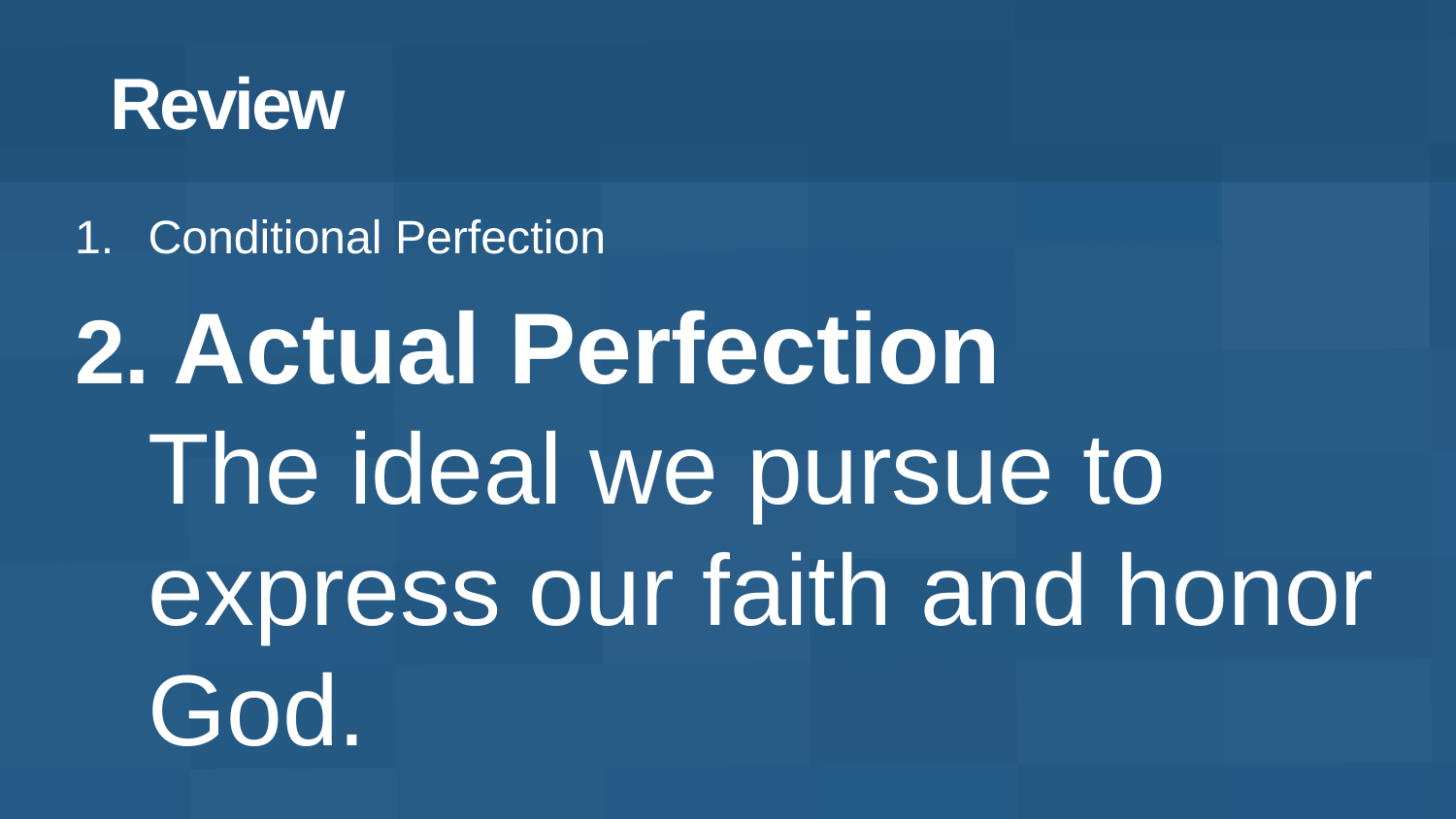

# Review
Conditional Perfection
 Actual Perfection
The ideal we pursue to express our faith and honor God.